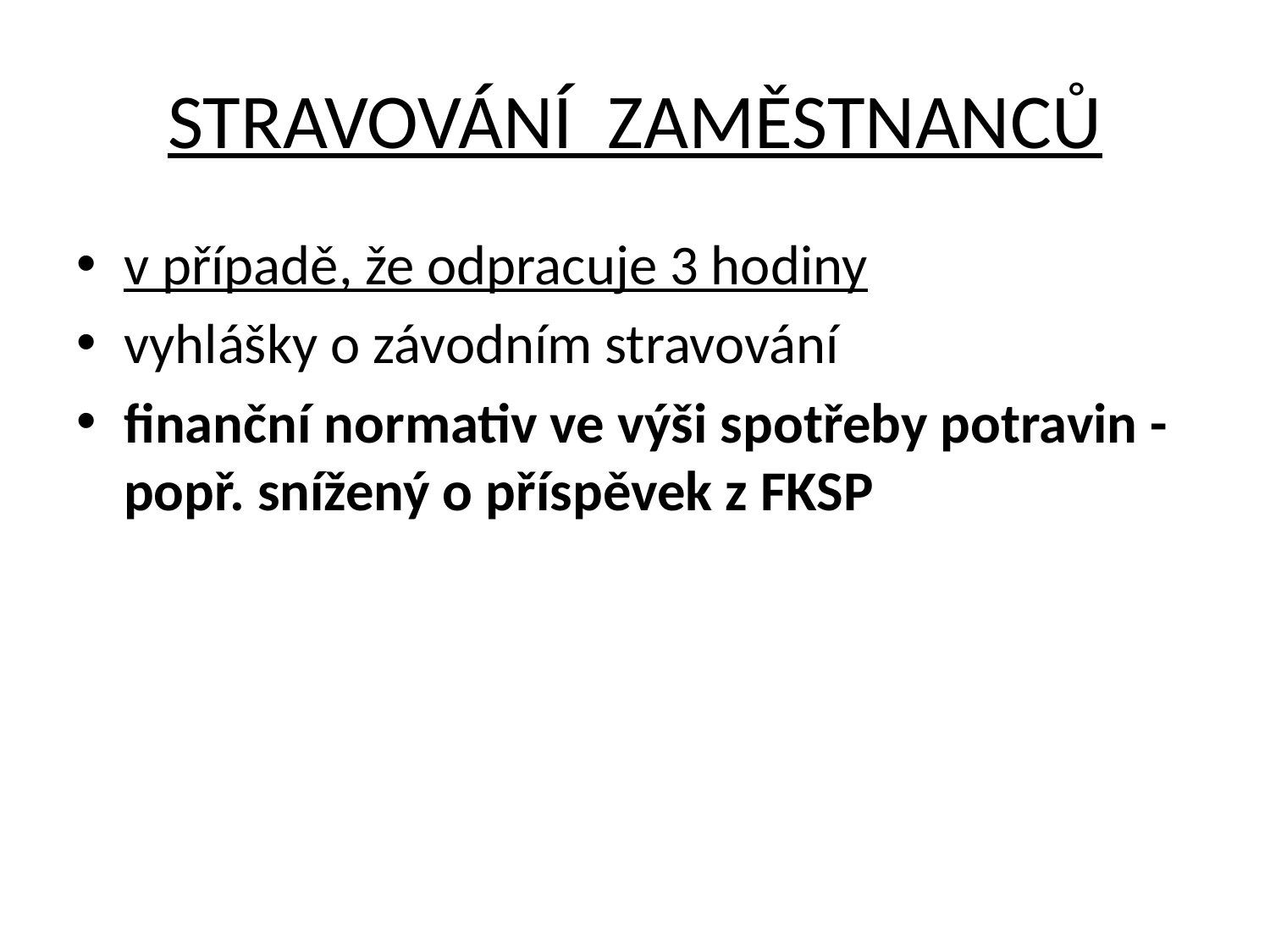

# STRAVOVÁNÍ  ZAMĚSTNANCŮ
v případě, že odpracuje 3 hodiny
vyhlášky o závodním stravování
finanční normativ ve výši spotřeby potravin - popř. snížený o příspěvek z FKSP